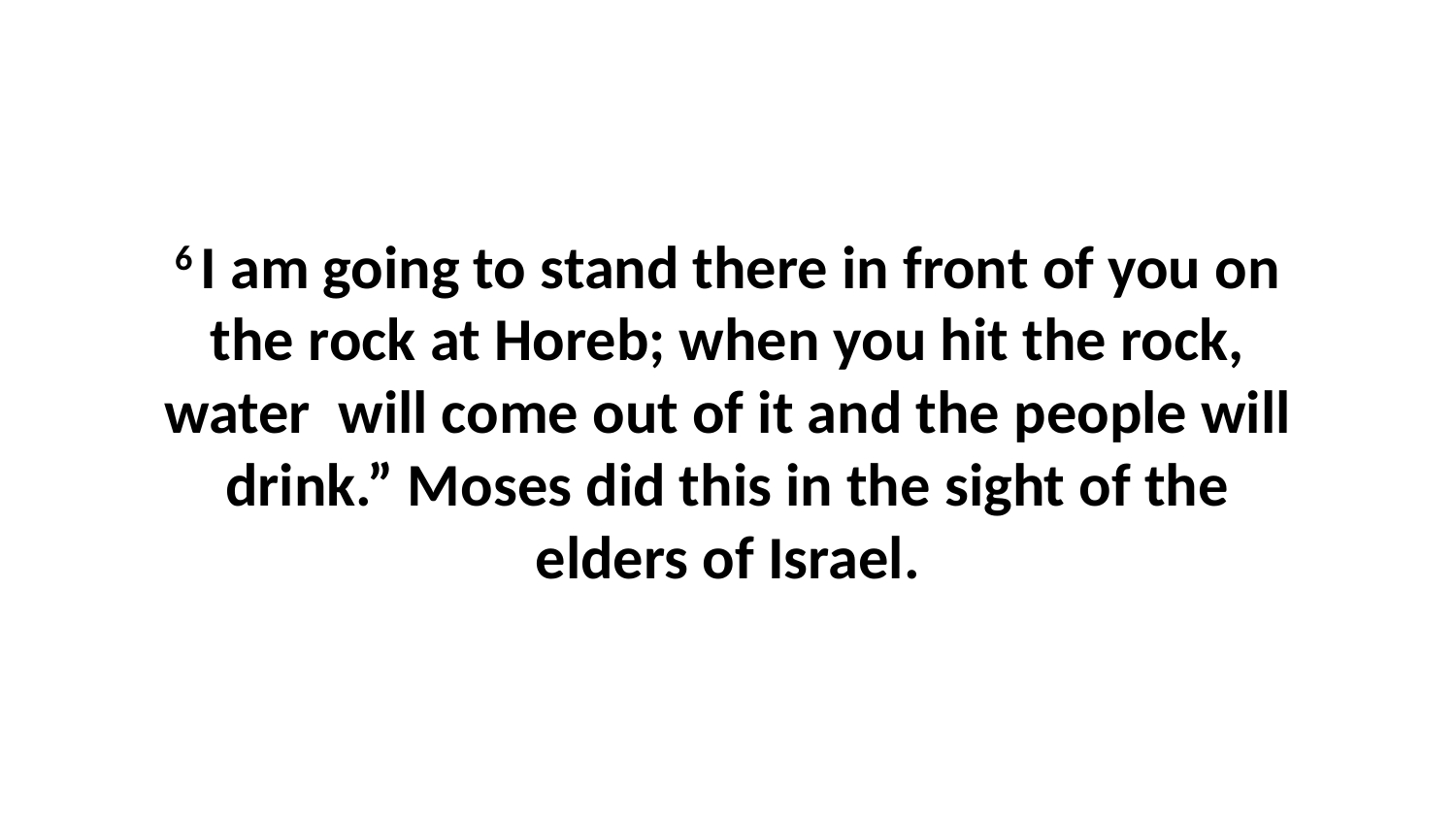

6 I am going to stand there in front of you on the rock at Horeb; when you hit the rock, water  will come out of it and the people will drink.” Moses did this in the sight of the elders of Israel.